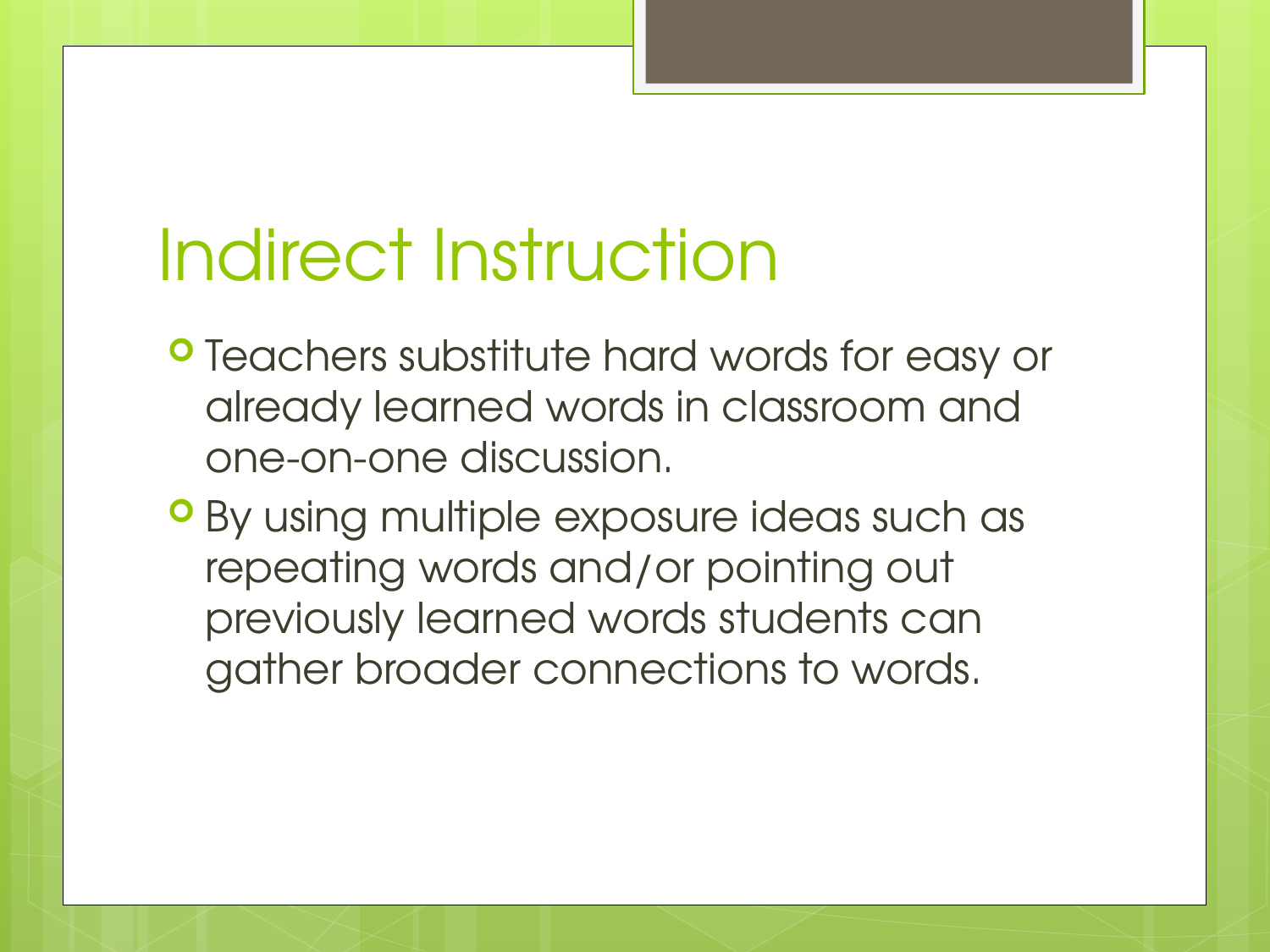

# Indirect Instruction
Teachers substitute hard words for easy or already learned words in classroom and one-on-one discussion.
By using multiple exposure ideas such as repeating words and/or pointing out previously learned words students can gather broader connections to words.